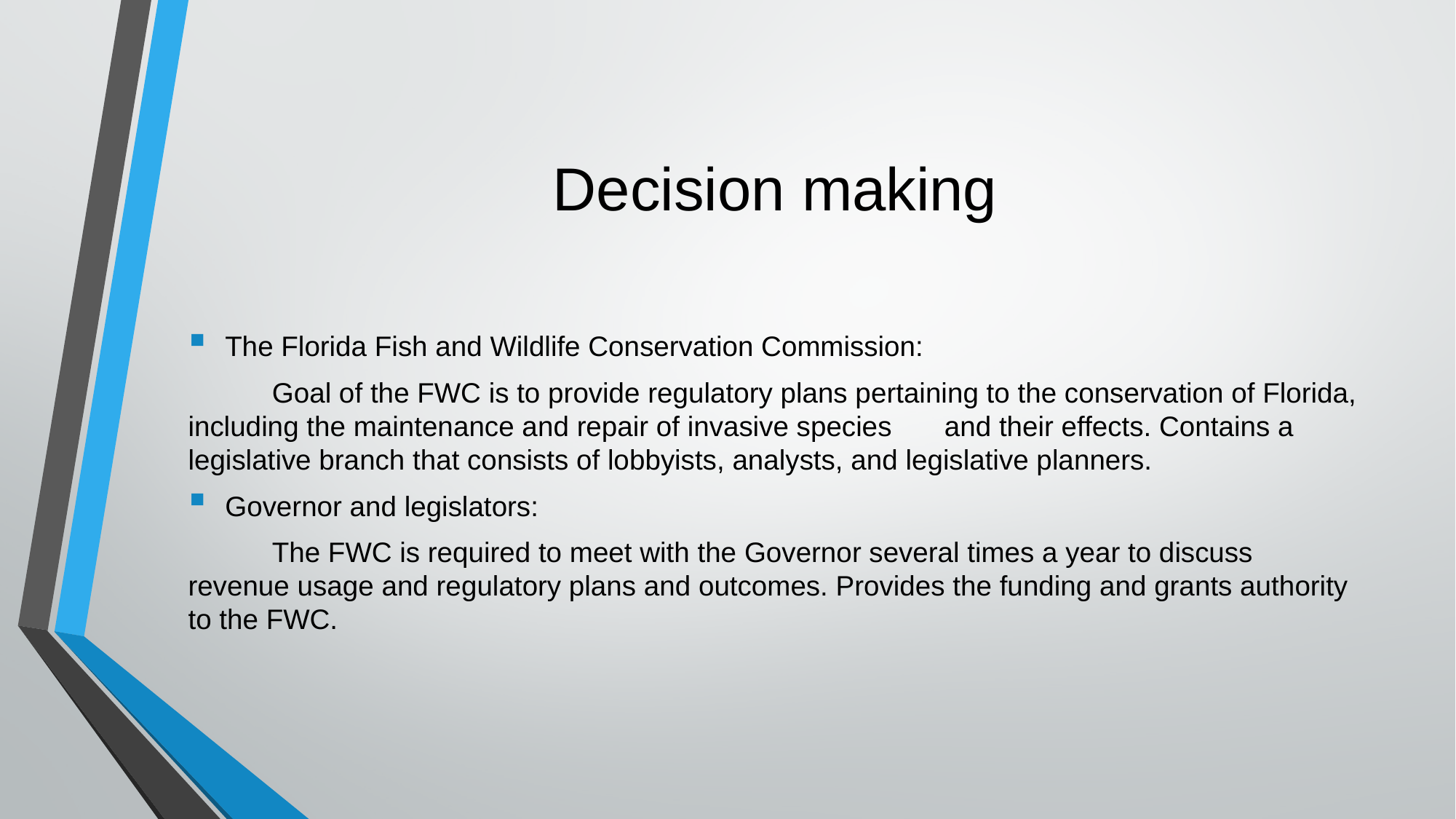

# Decision making
The Florida Fish and Wildlife Conservation Commission:
	Goal of the FWC is to provide regulatory plans pertaining to the conservation of Florida, including the maintenance and repair of invasive species 	and their effects. Contains a legislative branch that consists of lobbyists, analysts, and legislative planners.
Governor and legislators:
	The FWC is required to meet with the Governor several times a year to discuss 	revenue usage and regulatory plans and outcomes. Provides the funding and grants authority to the FWC.